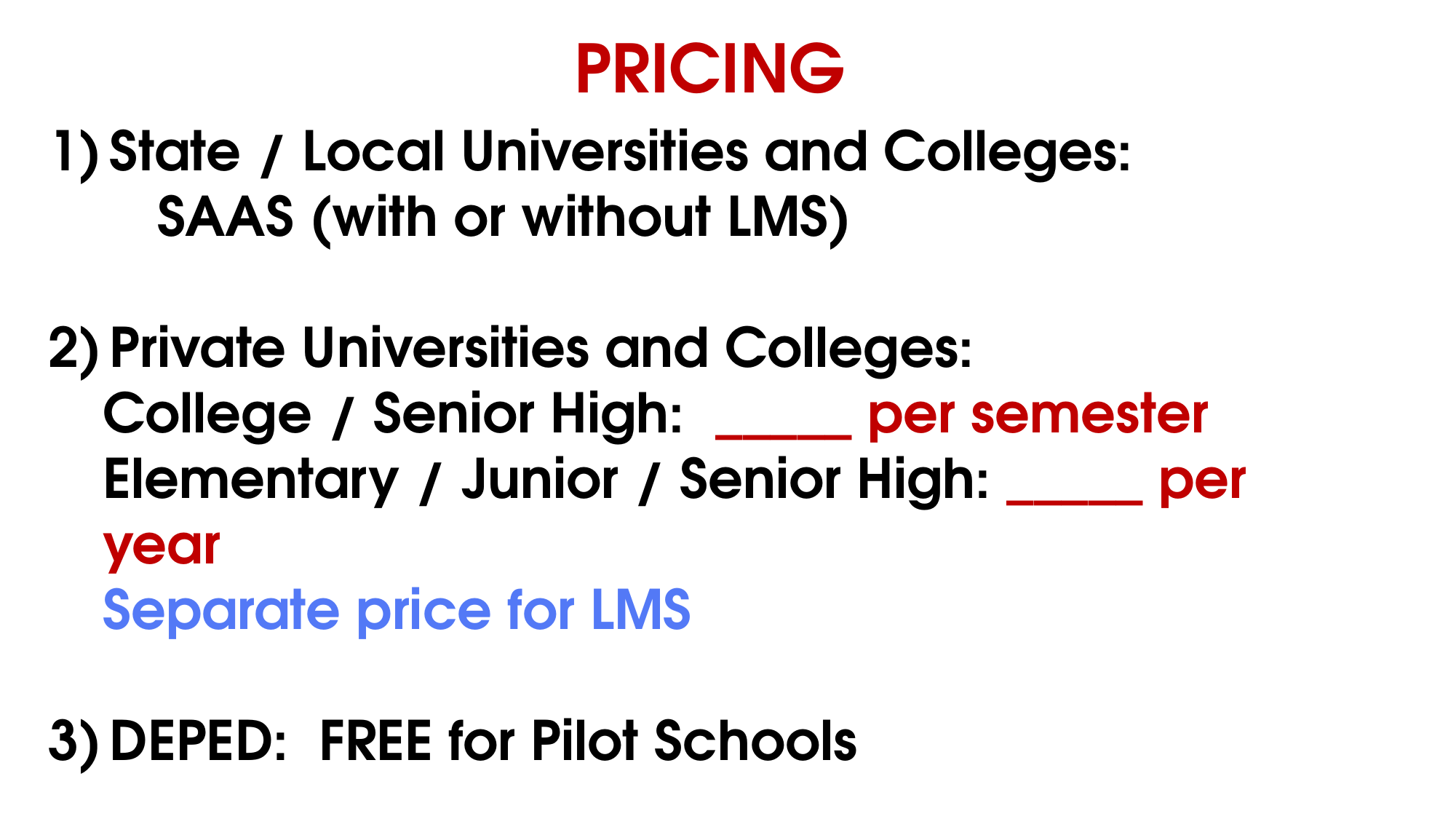

PRICING
State / Local Universities and Colleges:
	SAAS (with or without LMS)

Private Universities and Colleges:
College / Senior High:  _____ per semester
Elementary / Junior / Senior High: _____ per year
Separate price for LMS

DEPED:  FREE for Pilot Schools